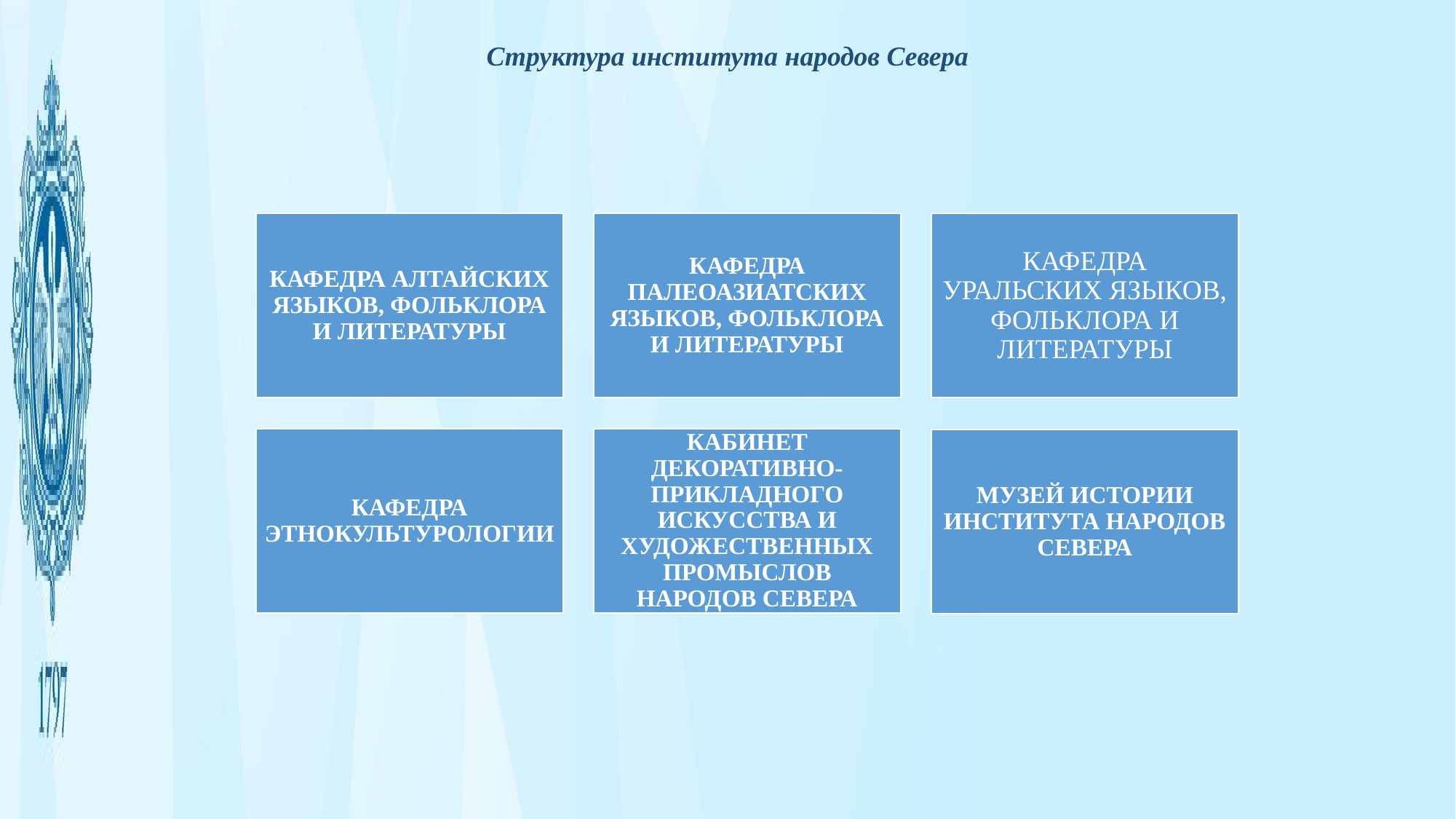

Структура института народов Севера

КАФЕДРА АЛТАЙСКИХ ЯЗЫКОВ, ФОЛЬКЛОРА И ЛИТЕРАТУРЫ
КАФЕДРА ПАЛЕОАЗИАТСКИХ ЯЗЫКОВ, ФОЛЬКЛОРА И ЛИТЕРАТУРЫ
КАФЕДРА УРАЛЬСКИХ ЯЗЫКОВ, ФОЛЬКЛОРА И ЛИТЕРАТУРЫ
КАФЕДРА ЭТНОКУЛЬТУРОЛОГИИ
КАБИНЕТ ДЕКОРАТИВНО-ПРИКЛАДНОГО ИСКУССТВА И ХУДОЖЕСТВЕННЫХ ПРОМЫСЛОВ НАРОДОВ СЕВЕРА
МУЗЕЙ ИСТОРИИ ИНСТИТУТА НАРОДОВ СЕВЕРА